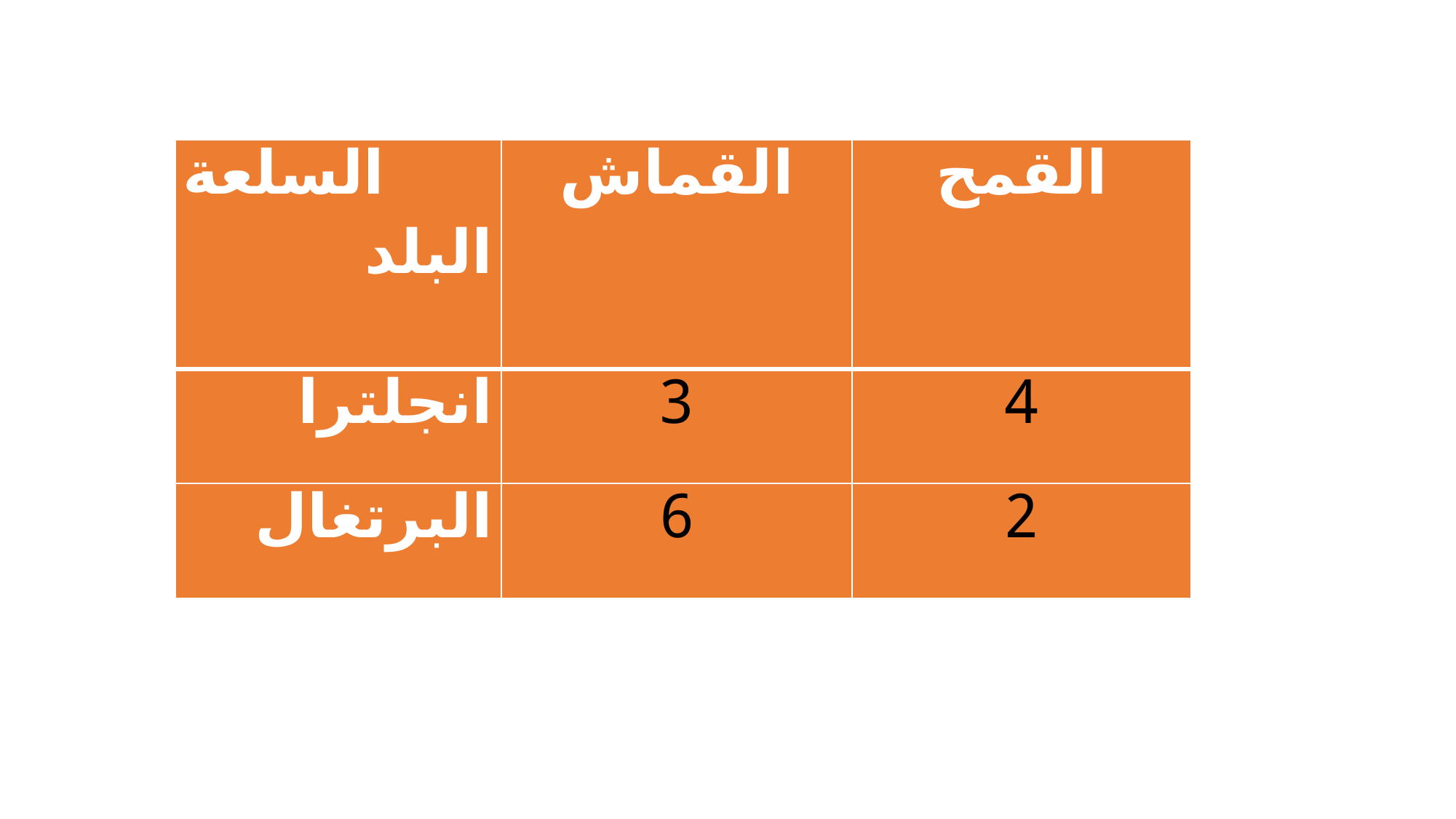

| السلعة البلد | القماش | القمح |
| --- | --- | --- |
| انجلترا | 3 | 4 |
| البرتغال | 6 | 2 |